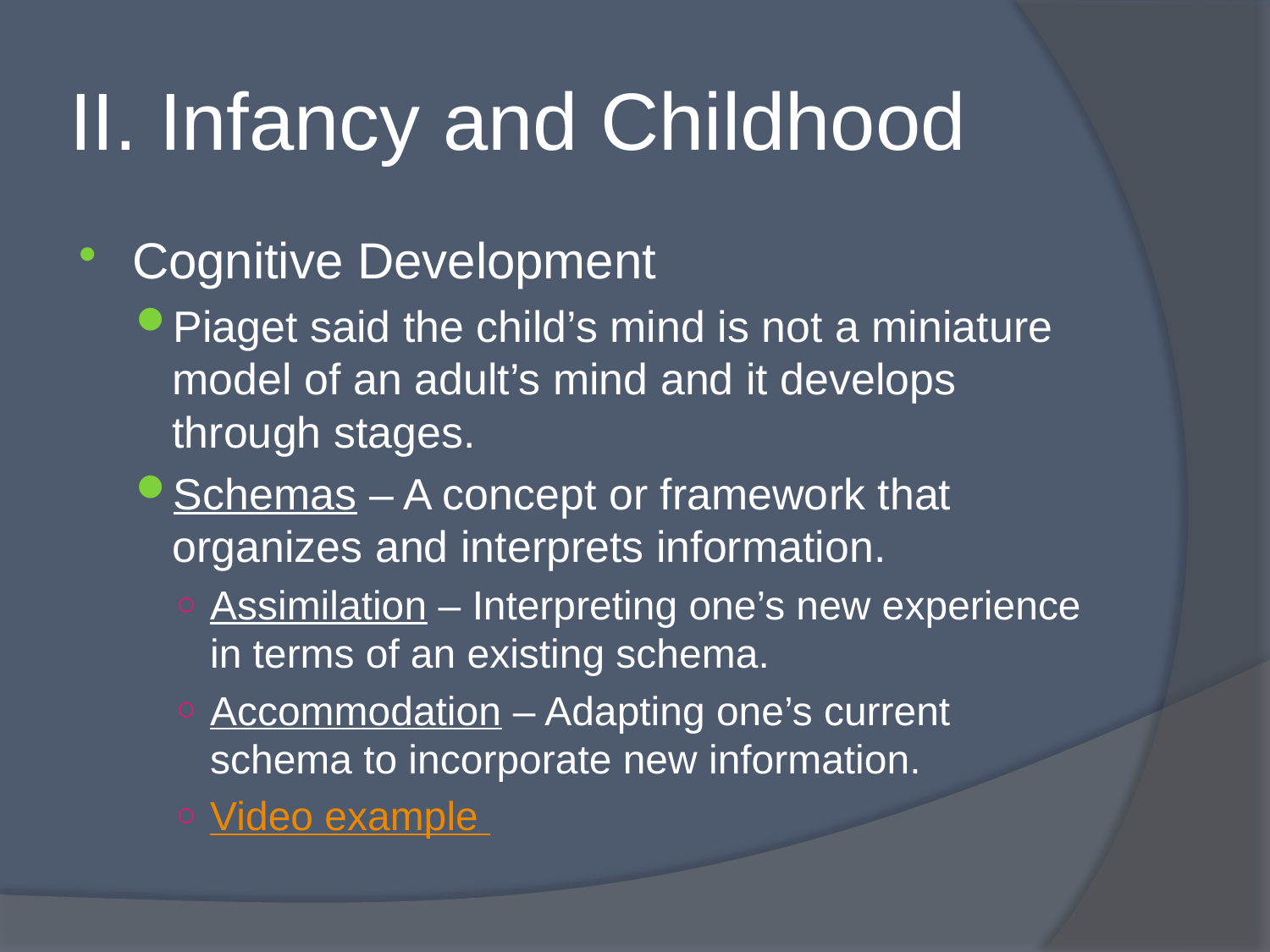

# II. Infancy and Childhood
Cognitive Development
Piaget said the child’s mind is not a miniature model of an adult’s mind and it develops through stages.
Schemas – A concept or framework that organizes and interprets information.
Assimilation – Interpreting one’s new experience in terms of an existing schema.
Accommodation – Adapting one’s current schema to incorporate new information.
Video example